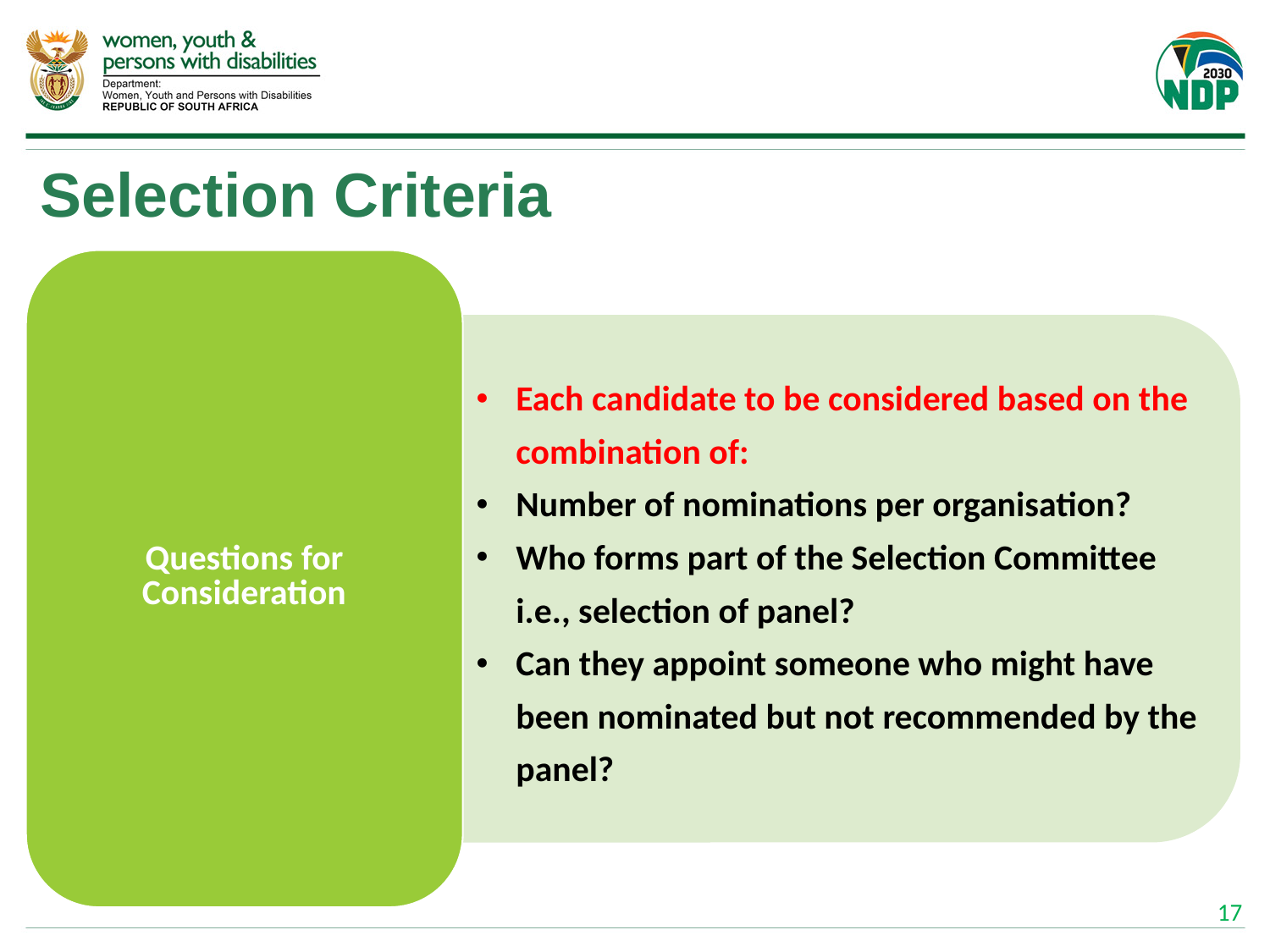

# Selection Criteria
Questions for Consideration
Number of nominations per organisation?
Who forms part of the Selection Committee i.e., selection of panel?
Can they appoint someone who might have been nominated but not recommended by the panel?
Each candidate to be considered based on the combination of: